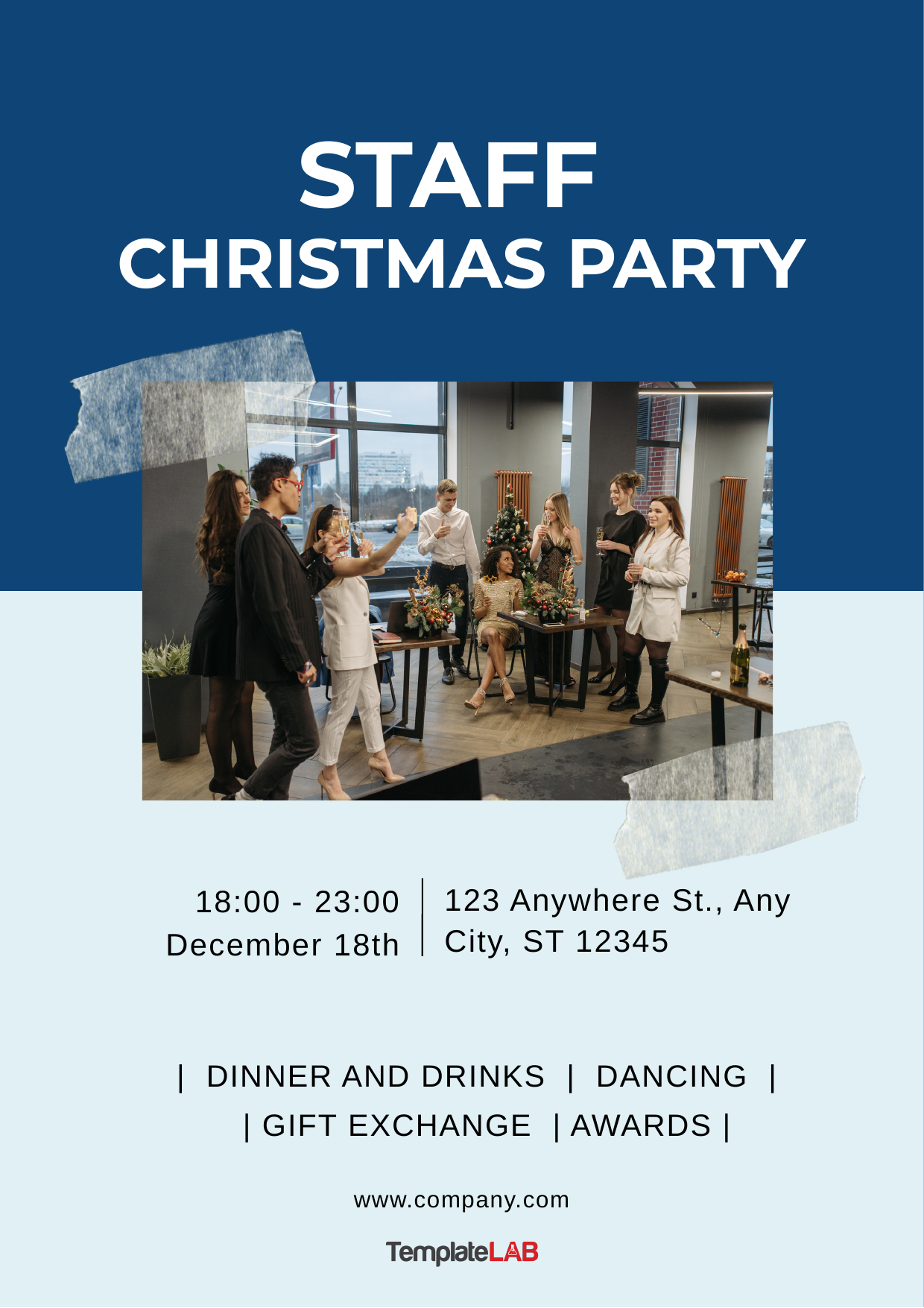

STAFF
CHRISTMAS PARTY

18:00 - 23:00
December 18th
123 Anywhere St., Any City, ST 12345

|  DINNER AND DRINKS  |  DANCING  |
| GIFT EXCHANGE  | AWARDS |
www.company.com